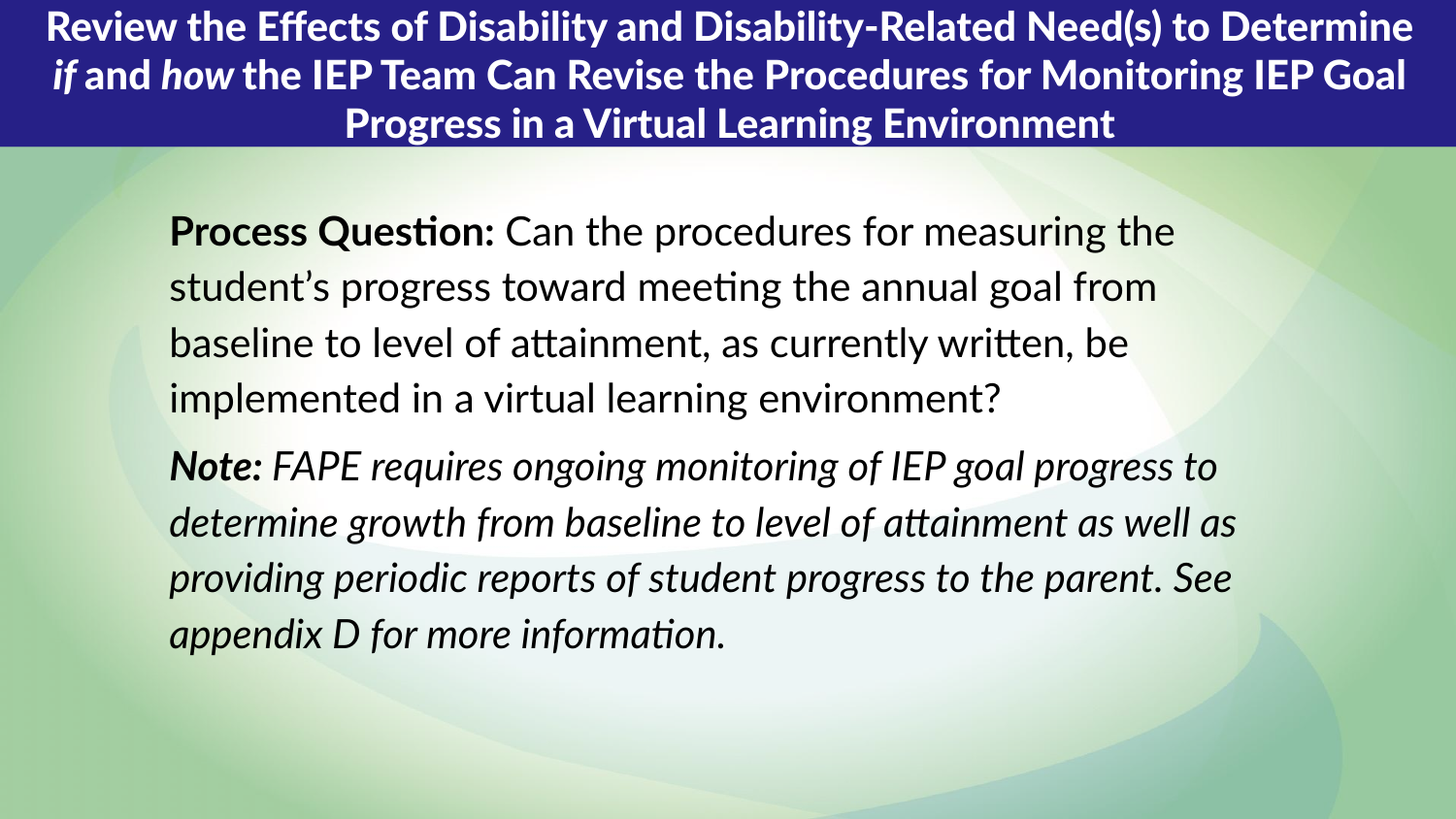

Review the Effects of Disability and Disability-Related Need(s) to Determine if and how the IEP Team Can Revise the Procedures for Monitoring IEP Goal Progress in a Virtual Learning Environment
Process Question: Can the procedures for measuring the student’s progress toward meeting the annual goal from baseline to level of attainment, as currently written, be implemented in a virtual learning environment?
Note: FAPE requires ongoing monitoring of IEP goal progress to determine growth from baseline to level of attainment as well as providing periodic reports of student progress to the parent. See appendix D for more information.